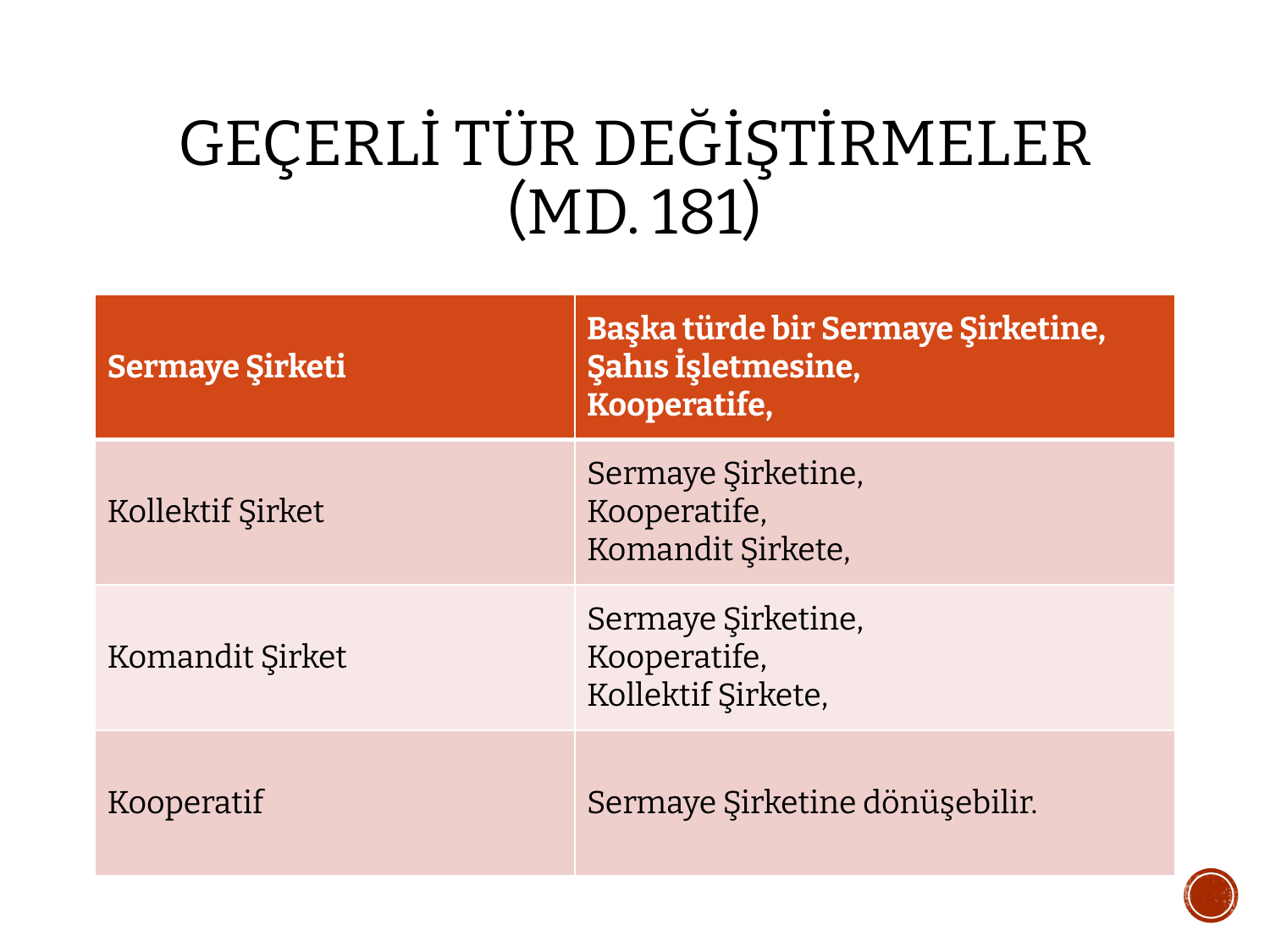

# Geçerli Tür Değiştirmeler (Md. 181)
| Sermaye Şirketi | Başka türde bir Sermaye Şirketine, Şahıs İşletmesine, Kooperatife, |
| --- | --- |
| Kollektif Şirket | Sermaye Şirketine, Kooperatife, Komandit Şirkete, |
| Komandit Şirket | Sermaye Şirketine, Kooperatife, Kollektif Şirkete, |
| Kooperatif | Sermaye Şirketine dönüşebilir. |